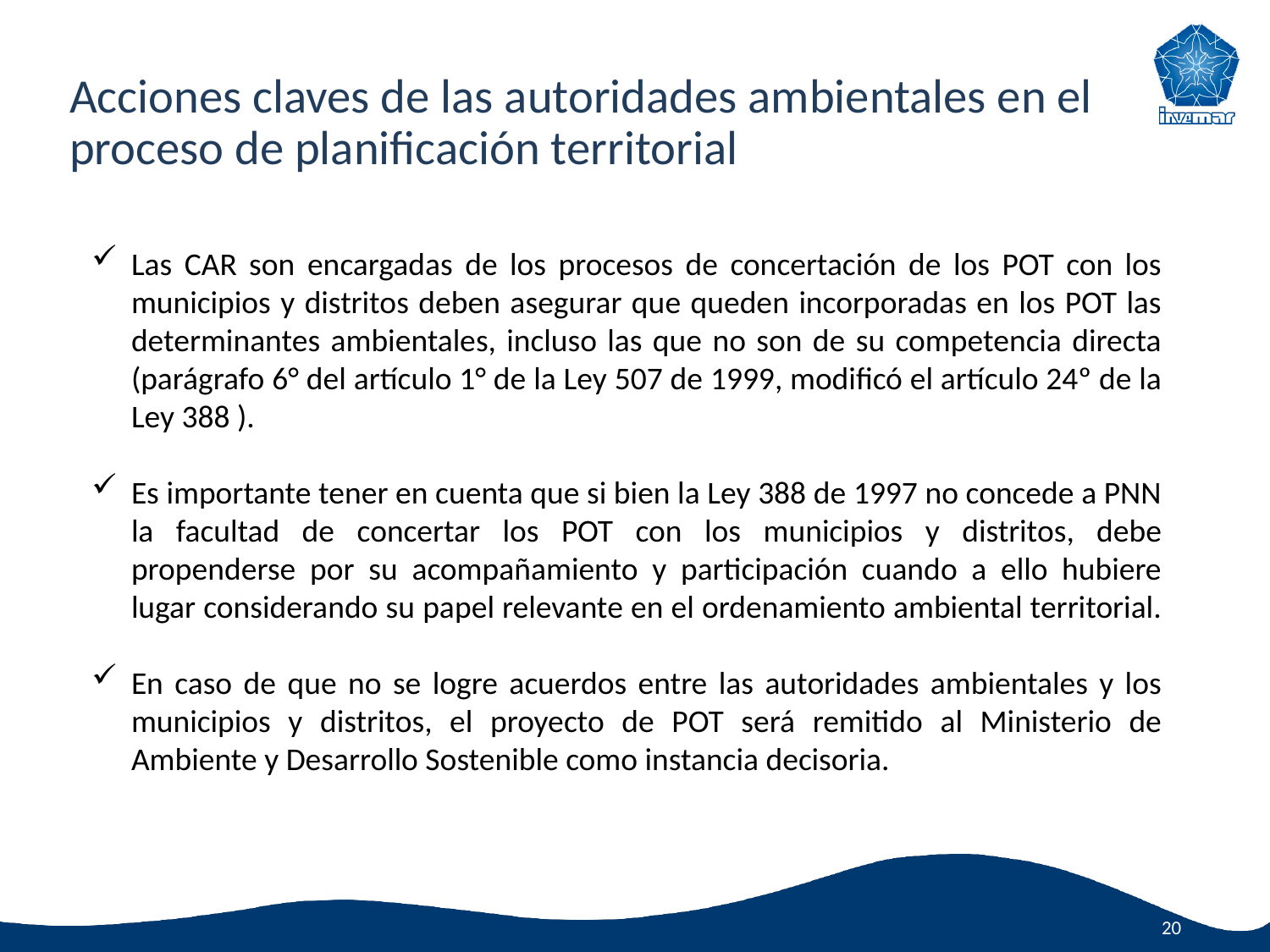

# Acciones claves de las autoridades ambientales en el proceso de planificación territorial
Las CAR son encargadas de los procesos de concertación de los POT con los municipios y distritos deben asegurar que queden incorporadas en los POT las determinantes ambientales, incluso las que no son de su competencia directa (parágrafo 6° del artículo 1° de la Ley 507 de 1999, modificó el artículo 24º de la Ley 388 ).

Es importante tener en cuenta que si bien la Ley 388 de 1997 no concede a PNN la facultad de concertar los POT con los municipios y distritos, debe propenderse por su acompañamiento y participación cuando a ello hubiere lugar considerando su papel relevante en el ordenamiento ambiental territorial.

En caso de que no se logre acuerdos entre las autoridades ambientales y los municipios y distritos, el proyecto de POT será remitido al Ministerio de Ambiente y Desarrollo Sostenible como instancia decisoria.
20